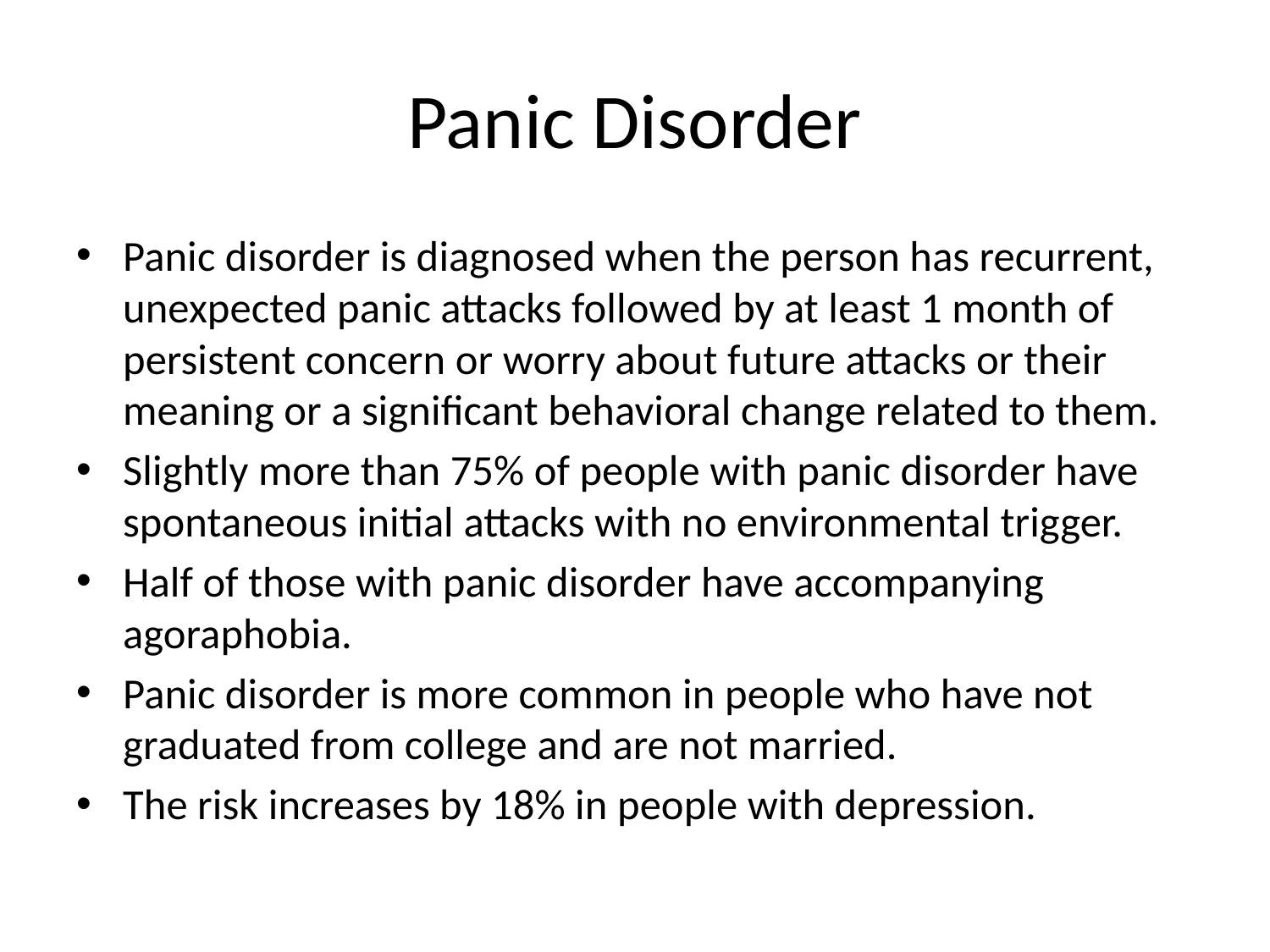

# Panic Disorder
Panic disorder is diagnosed when the person has recurrent, unexpected panic attacks followed by at least 1 month of persistent concern or worry about future attacks or their meaning or a significant behavioral change related to them.
Slightly more than 75% of people with panic disorder have spontaneous initial attacks with no environmental trigger.
Half of those with panic disorder have accompanying agoraphobia.
Panic disorder is more common in people who have not graduated from college and are not married.
The risk increases by 18% in people with depression.